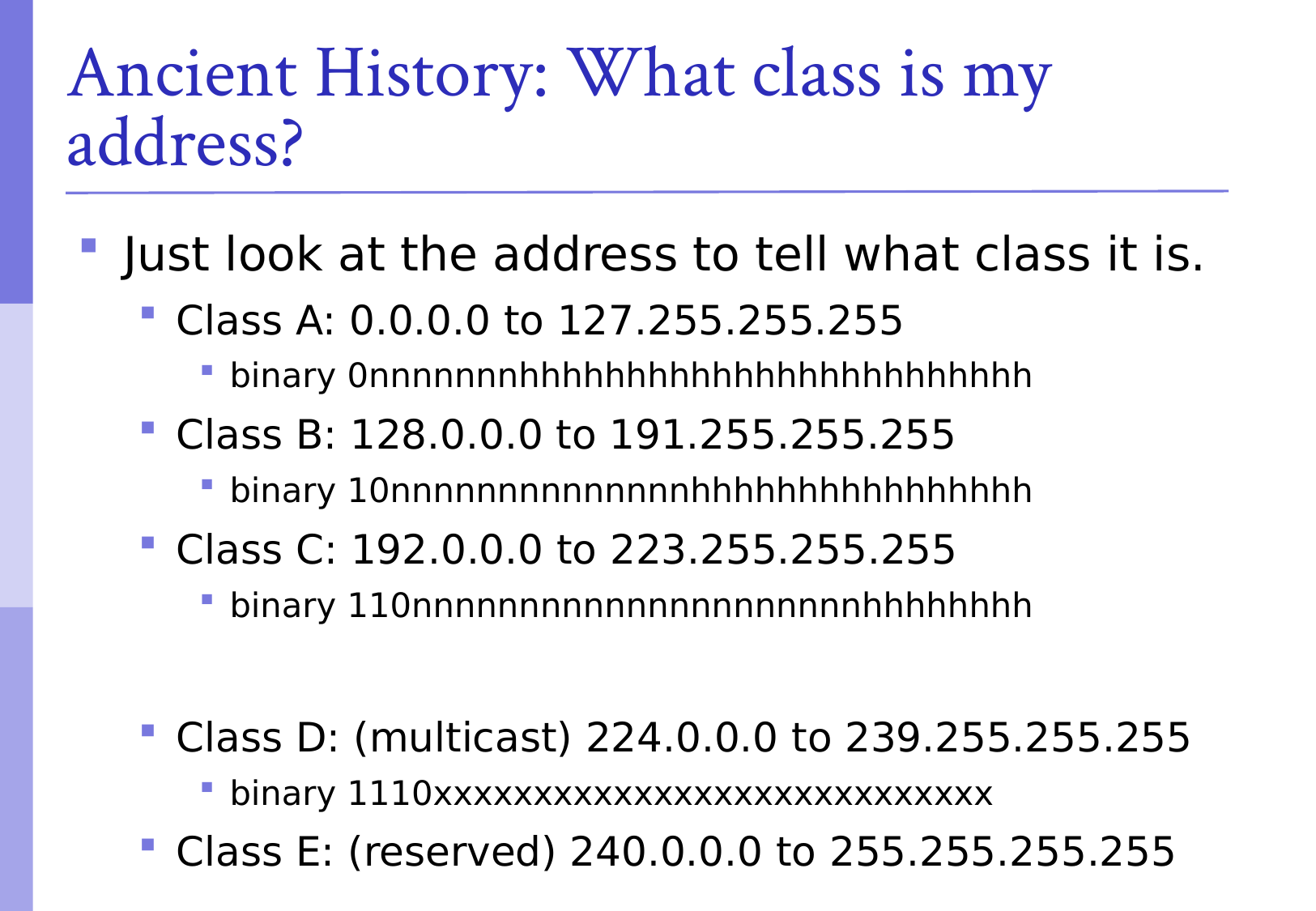

# Ancient History: What class is my address?
Just look at the address to tell what class it is.
Class A: 0.0.0.0 to 127.255.255.255
binary 0nnnnnnnhhhhhhhhhhhhhhhhhhhhhhhh
Class B: 128.0.0.0 to 191.255.255.255
binary 10nnnnnnnnnnnnnnhhhhhhhhhhhhhhhh
Class C: 192.0.0.0 to 223.255.255.255
binary 110nnnnnnnnnnnnnnnnnnnnnhhhhhhhh

Class D: (multicast) 224.0.0.0 to 239.255.255.255
binary 1110xxxxxxxxxxxxxxxxxxxxxxxxxxxx
Class E: (reserved) 240.0.0.0 to 255.255.255.255